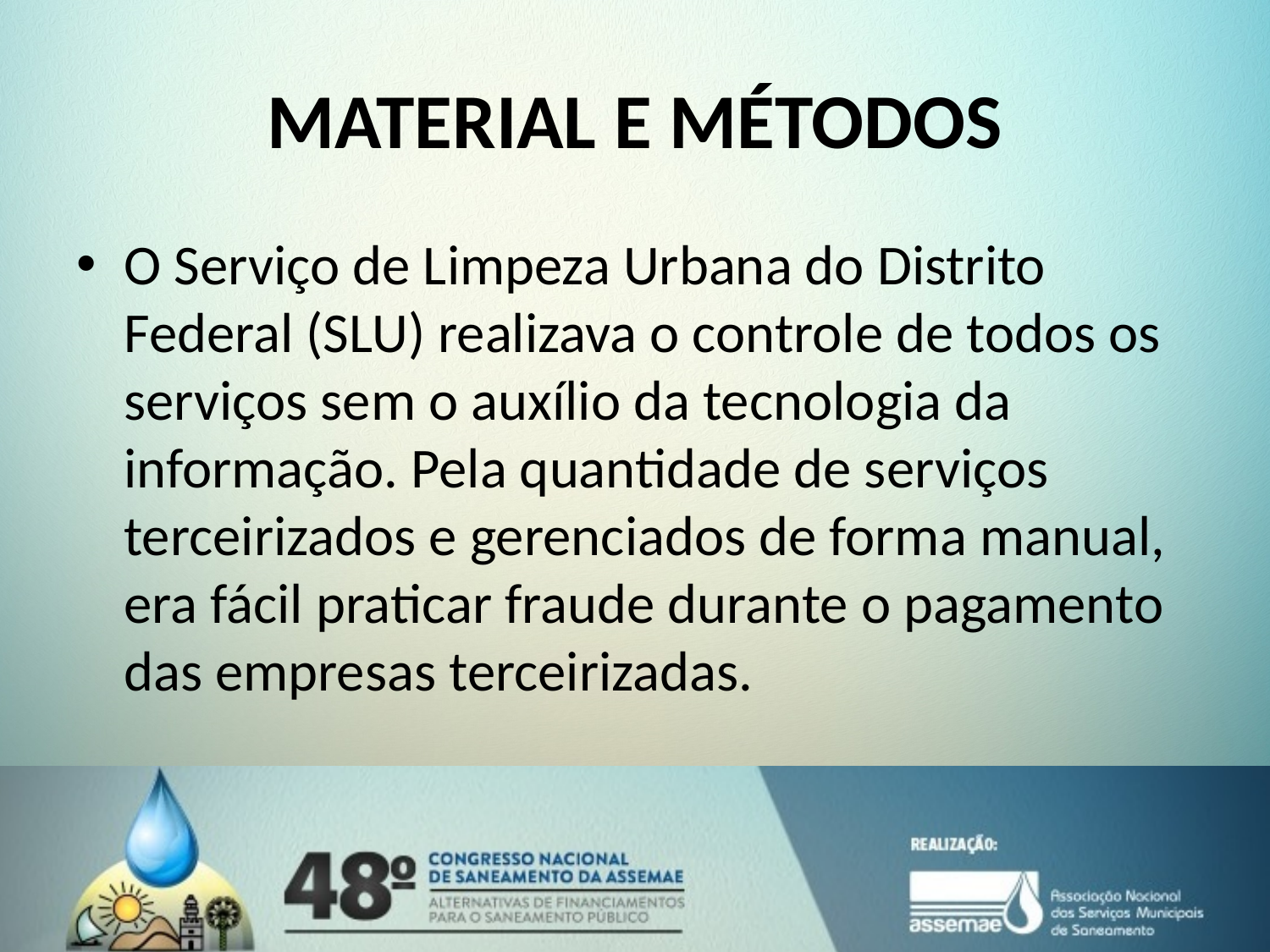

# MATERIAL E MÉTODOS
O Serviço de Limpeza Urbana do Distrito Federal (SLU) realizava o controle de todos os serviços sem o auxílio da tecnologia da informação. Pela quantidade de serviços terceirizados e gerenciados de forma manual, era fácil praticar fraude durante o pagamento das empresas terceirizadas.